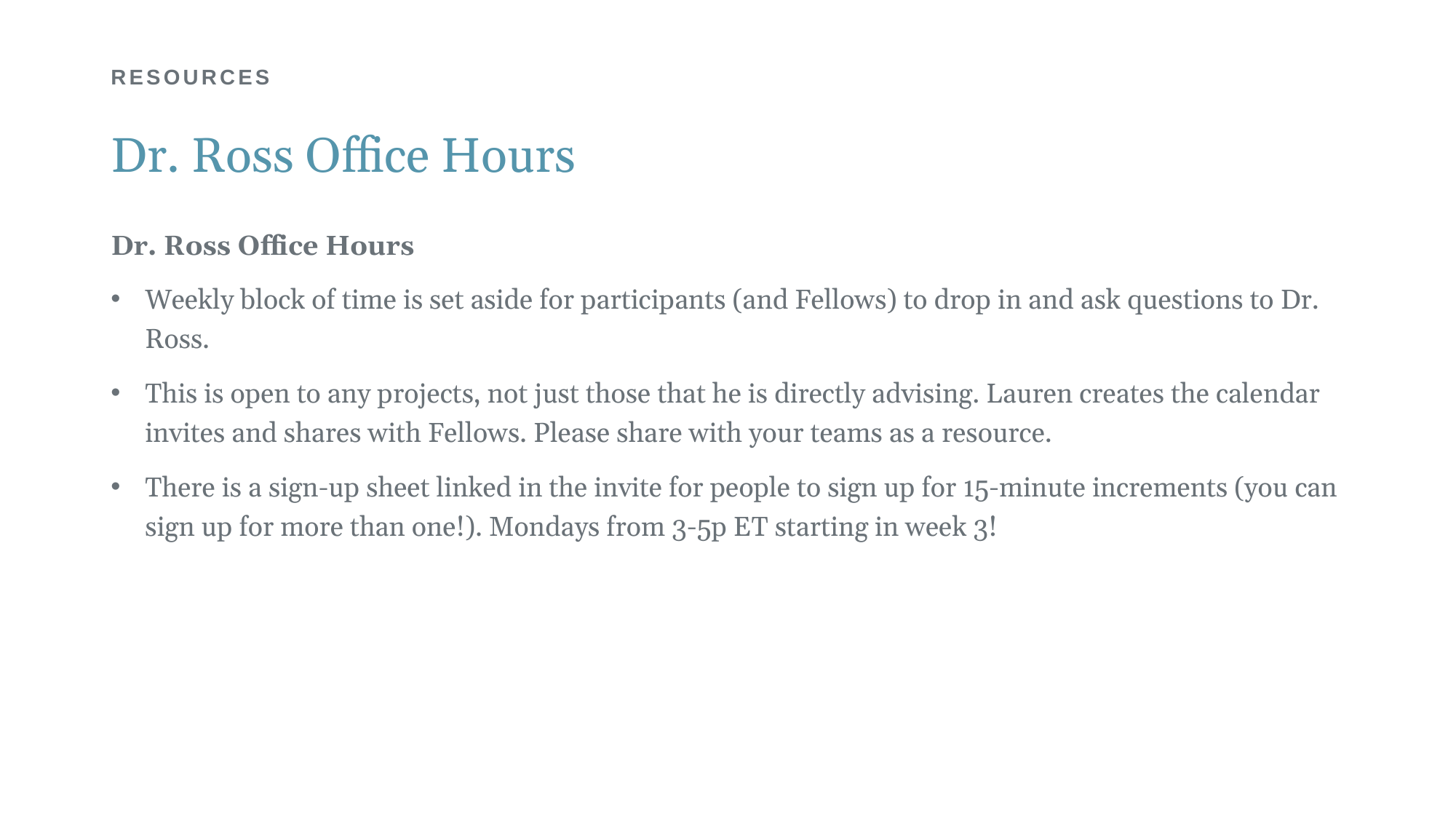

# RESOURCES
Dr. Ross Office Hours
Dr. Ross Office Hours
Weekly block of time is set aside for participants (and Fellows) to drop in and ask questions to Dr. Ross.
This is open to any projects, not just those that he is directly advising. Lauren creates the calendar invites and shares with Fellows. Please share with your teams as a resource.
There is a sign-up sheet linked in the invite for people to sign up for 15-minute increments (you can sign up for more than one!). Mondays from 3-5p ET starting in week 3!